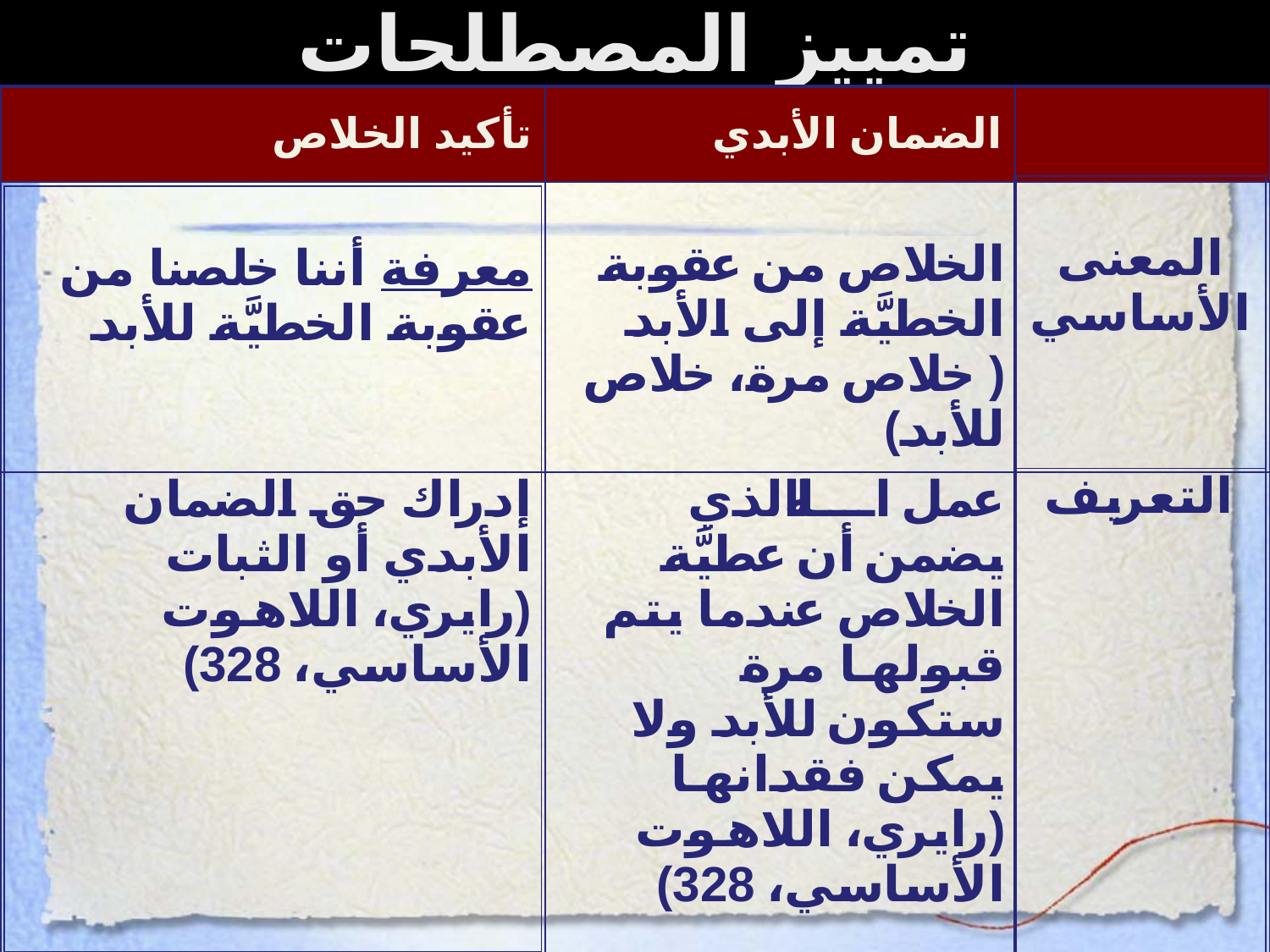

تمييز المصطلحات
67
| تأكيد الخلاص | الضمان الأبدي |  |
| --- | --- | --- |
|  | الخلاص من عقوبة الخطيَّة إلى الأبد ( خلاص مرة، خلاص للأبد) |  |
|  | عمل الله الذي يضمن أن عطيَّة الخلاص عندما يتم قبولها مرة ستكون للأبد ولا يمكن فقدانها (رايري، اللاهوت الأساسي، 328) |  |
| المعنى الأساسي |
| --- |
| التعريف |
| معرفة أننا خلصنا من عقوبة الخطيَّة للأبد |
| --- |
| إدراك حق الضمان الأبدي أو الثبات (رايري، اللاهوت الأساسي، 328) |